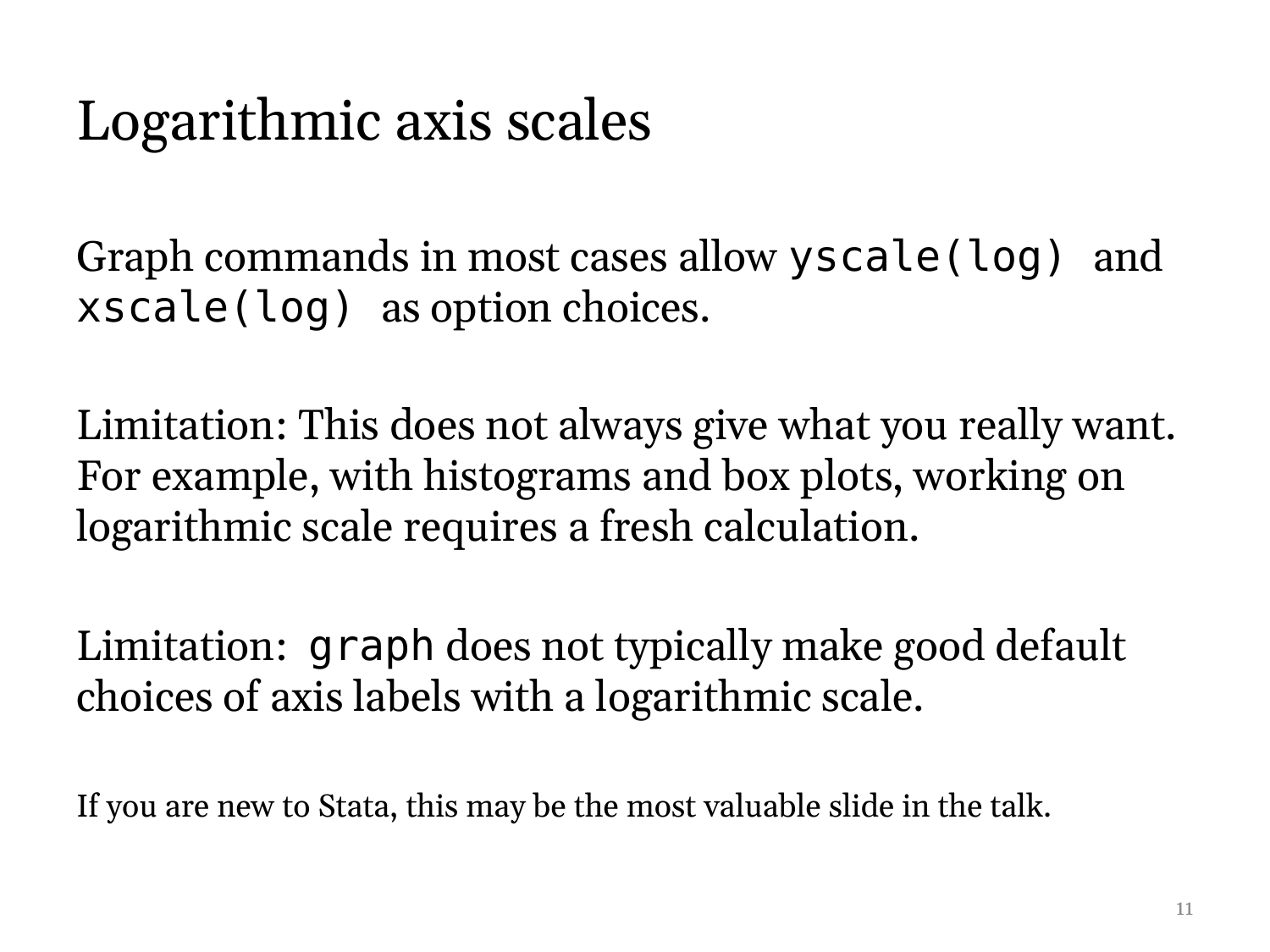

# Logarithmic axis scales
Graph commands in most cases allow yscale(log) and xscale(log) as option choices.

Limitation: This does not always give what you really want. For example, with histograms and box plots, working on logarithmic scale requires a fresh calculation.

Limitation:  graph does not typically make good default choices of axis labels with a logarithmic scale.

If you are new to Stata, this may be the most valuable slide in the talk.
11